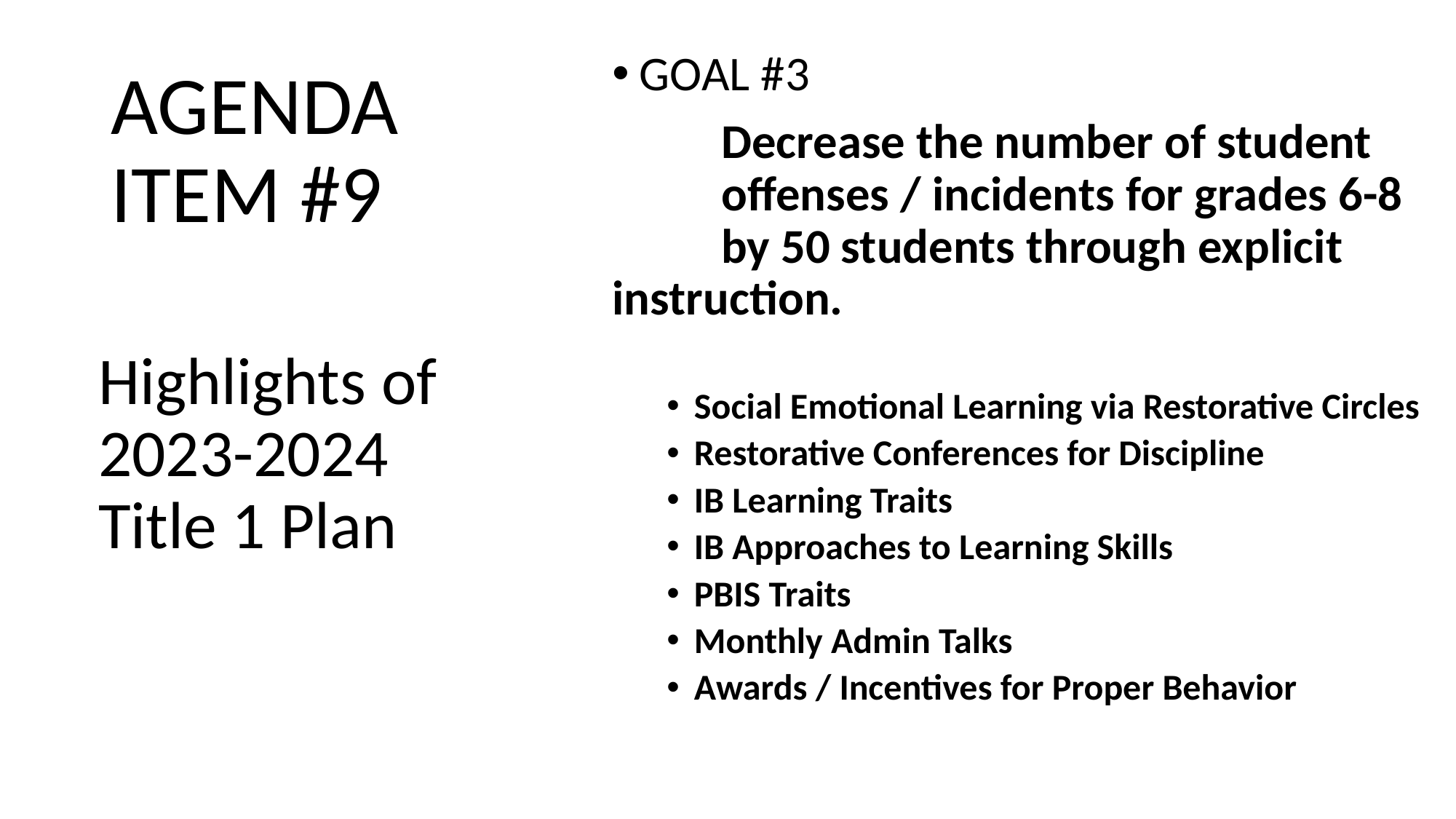

GOAL #3
	Decrease the number of student 	offenses / incidents for grades 6-8 	by 50 students through explicit 	instruction.

Social Emotional Learning via Restorative Circles
Restorative Conferences for Discipline
IB Learning Traits
IB Approaches to Learning Skills
PBIS Traits
Monthly Admin Talks
Awards / Incentives for Proper Behavior
# AGENDA ITEM #9

Highlights of 2023-2024    Title 1 Plan